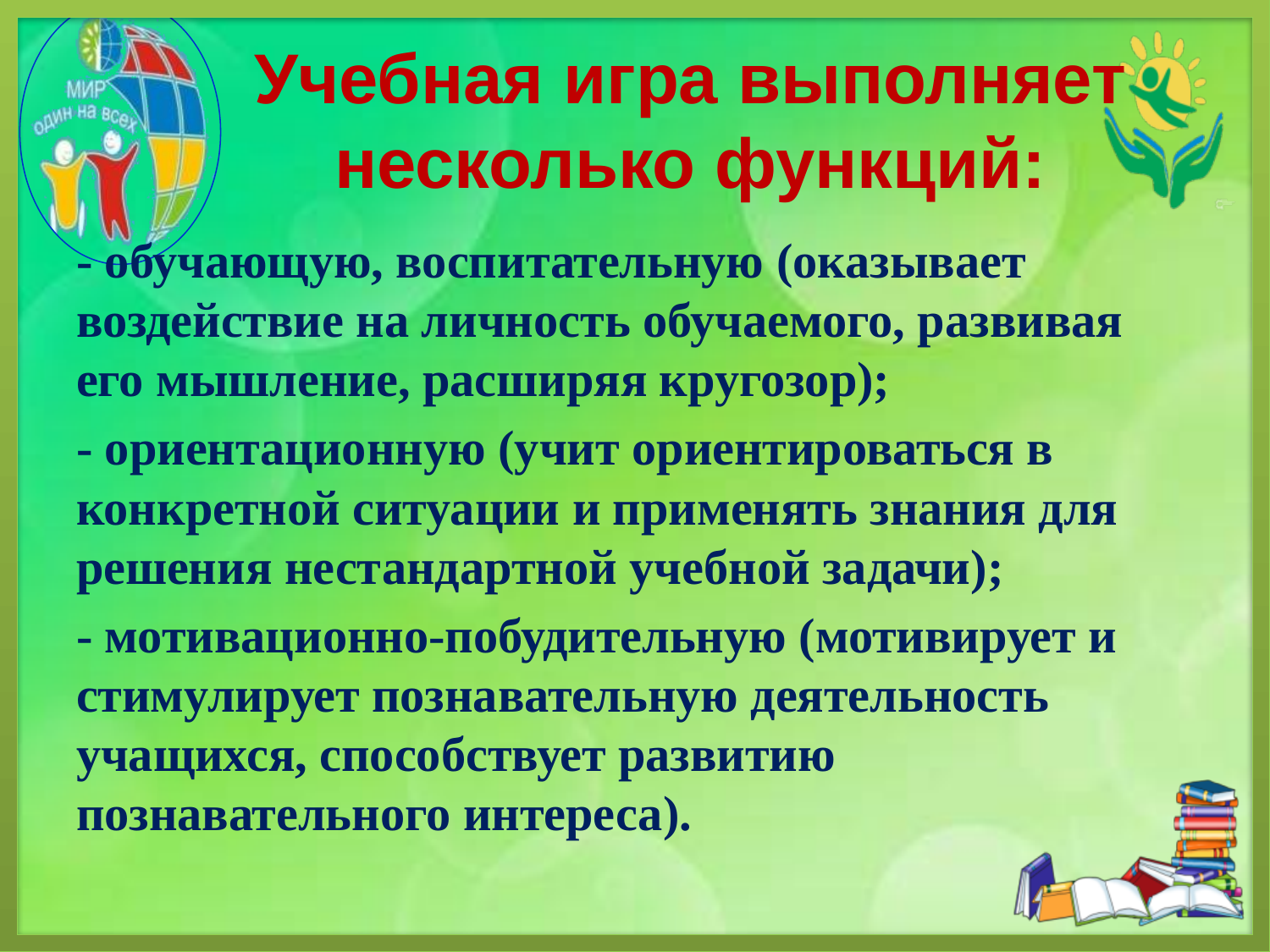

# Учебная игра выполняет несколько функций:
- обучающую, воспитательную (оказывает воздействие на личность обучаемого, развивая его мышление, расширяя кругозор);
- ориентационную (учит ориентироваться в конкретной ситуации и применять знания для решения нестандартной учебной задачи);
- мотивационно-побудительную (мотивирует и стимулирует познавательную деятельность учащихся, способствует развитию познавательного интереса).